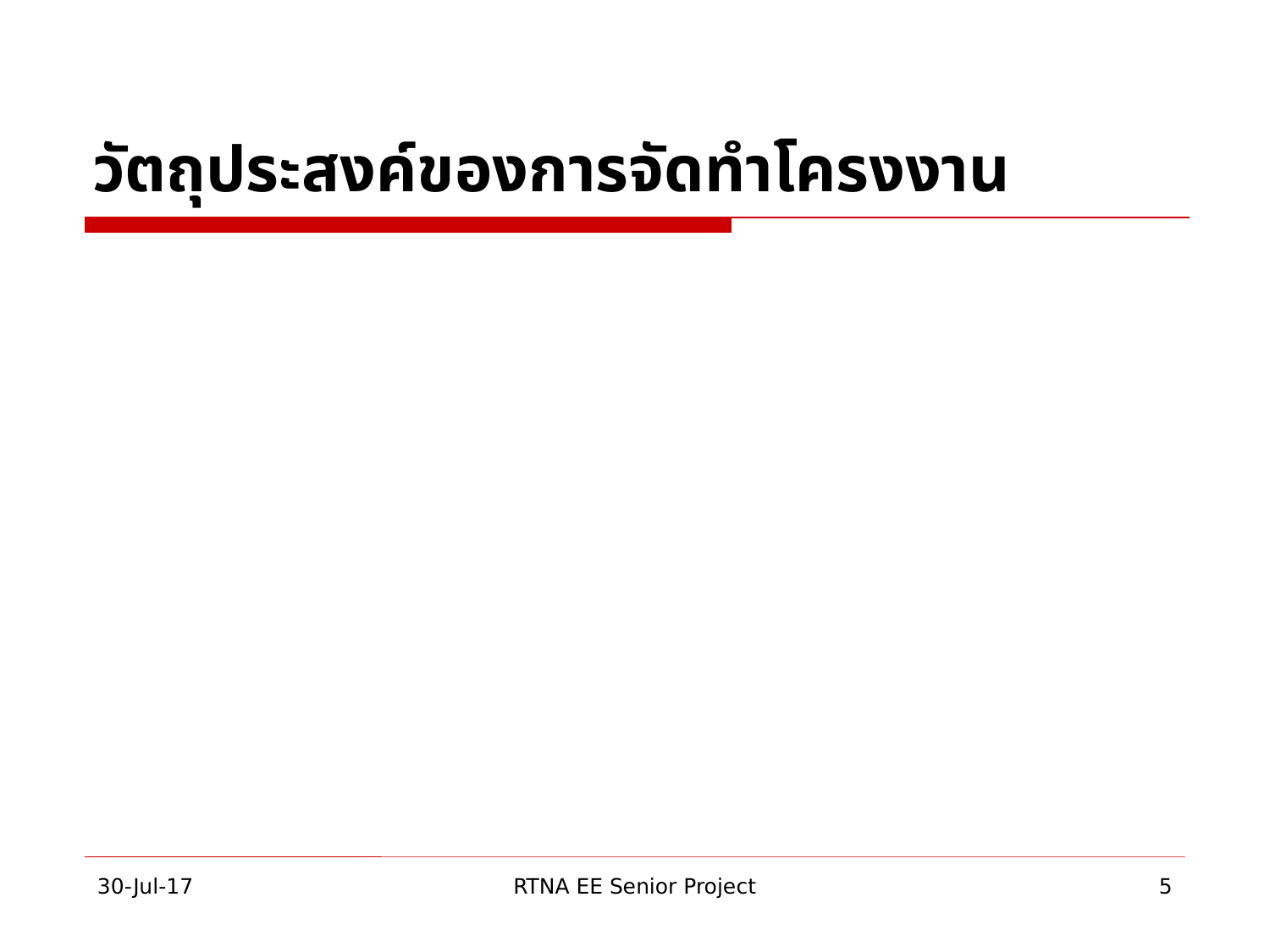

# วัตถุประสงค์ของการจัดทำโครงงาน

30-Jul-17
RTNA EE Senior Project
5